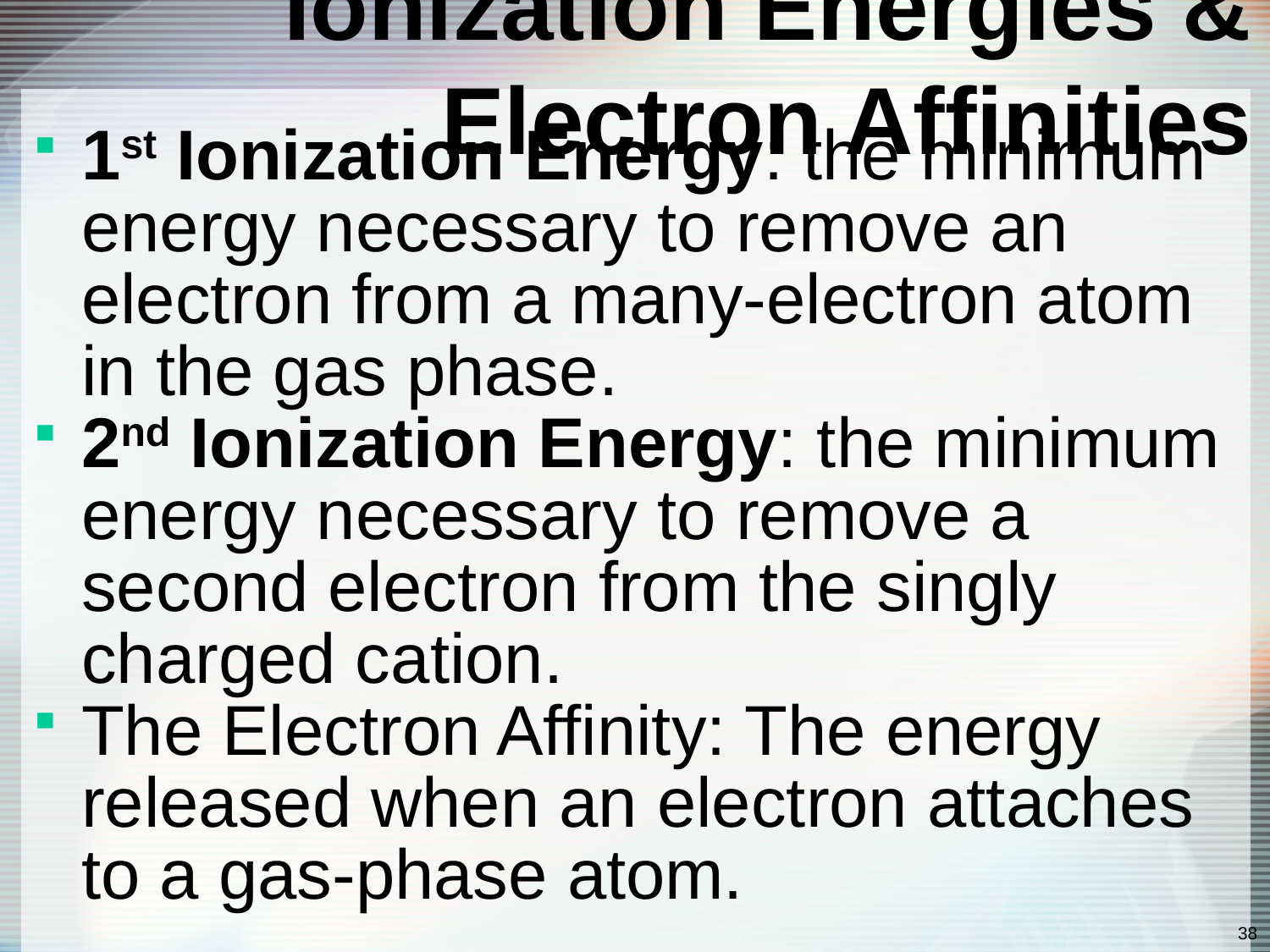

# Ionization Energies & Electron Affinities
1st Ionization Energy: the minimum energy necessary to remove an electron from a many-electron atom in the gas phase.
2nd Ionization Energy: the minimum energy necessary to remove a second electron from the singly charged cation.
The Electron Affinity: The energy released when an electron attaches to a gas-phase atom.

38